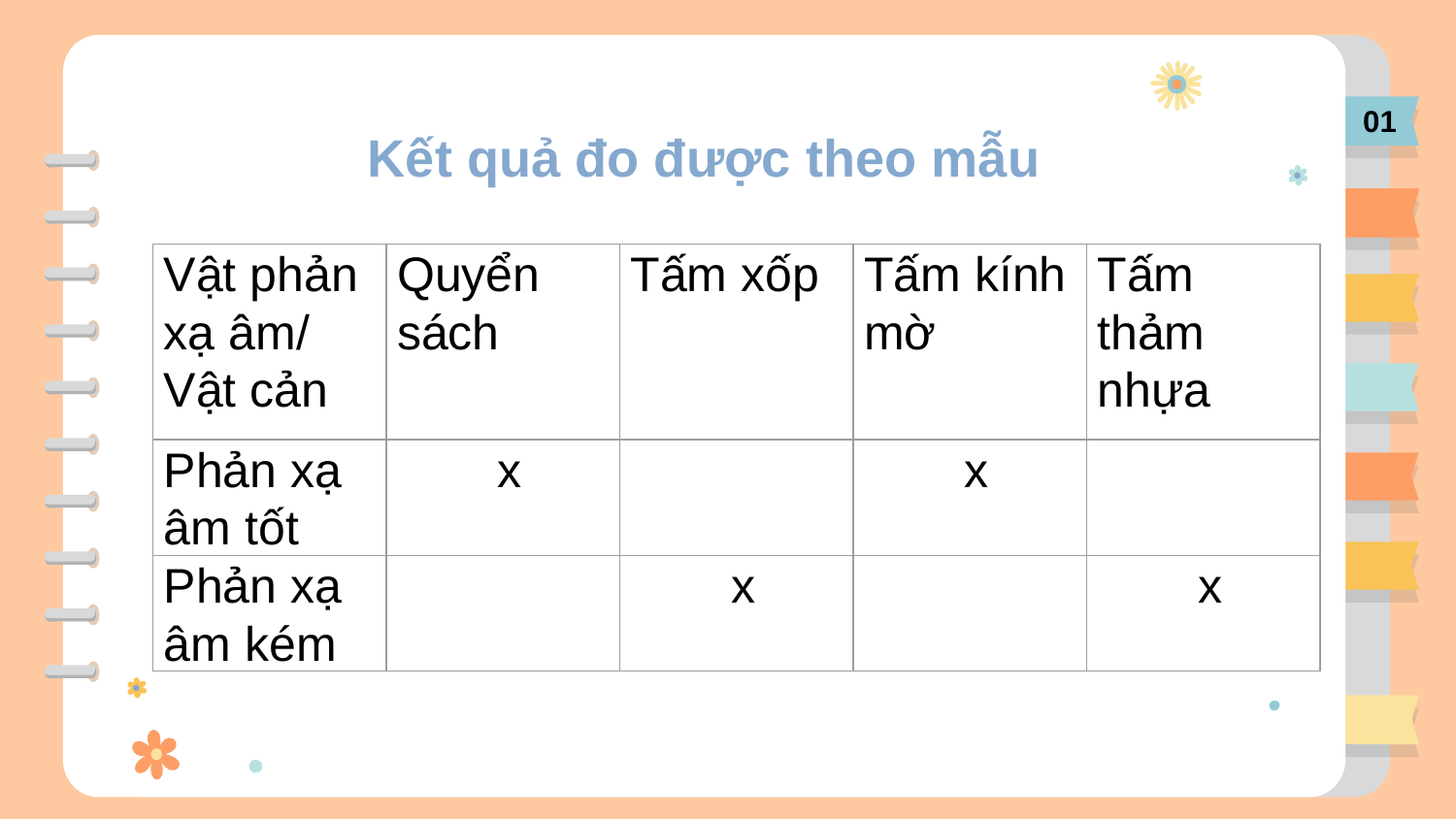

01
# Kết quả đo được theo mẫu
| Vật phản xạ âm/ Vật cản | Quyển sách | Tấm xốp | Tấm kính mờ | Tấm thảm nhựa |
| --- | --- | --- | --- | --- |
| Phản xạ âm tốt | x |  | x |  |
| Phản xạ âm kém |  | x |  | x |